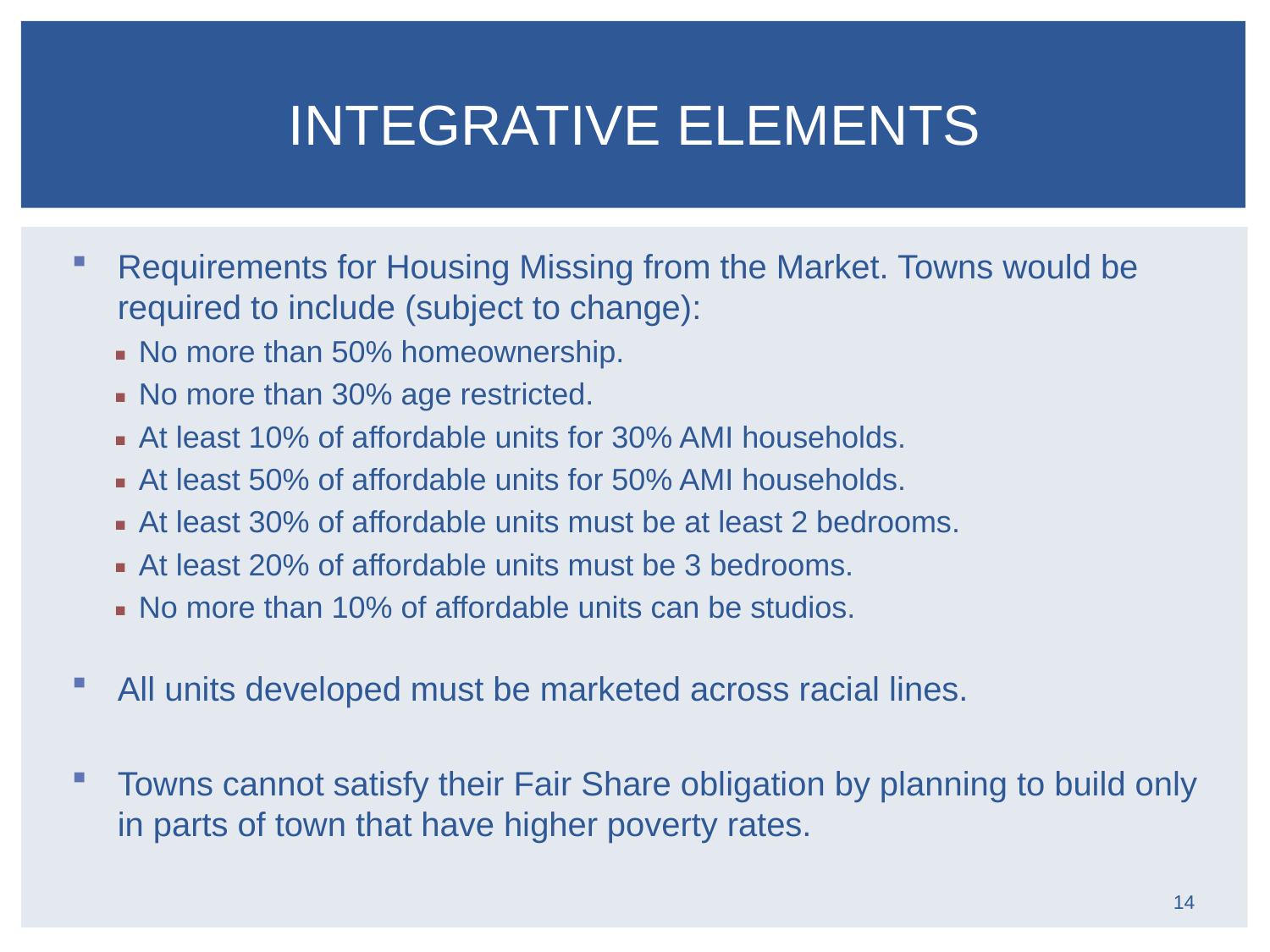

# INTEGRATIVE ELEMENTS
Requirements for Housing Missing from the Market. Towns would be required to include (subject to change):
No more than 50% homeownership.
No more than 30% age restricted.
At least 10% of affordable units for 30% AMI households.
At least 50% of affordable units for 50% AMI households.
At least 30% of affordable units must be at least 2 bedrooms.
At least 20% of affordable units must be 3 bedrooms.
No more than 10% of affordable units can be studios.
All units developed must be marketed across racial lines.

Towns cannot satisfy their Fair Share obligation by planning to build only in parts of town that have higher poverty rates.
14